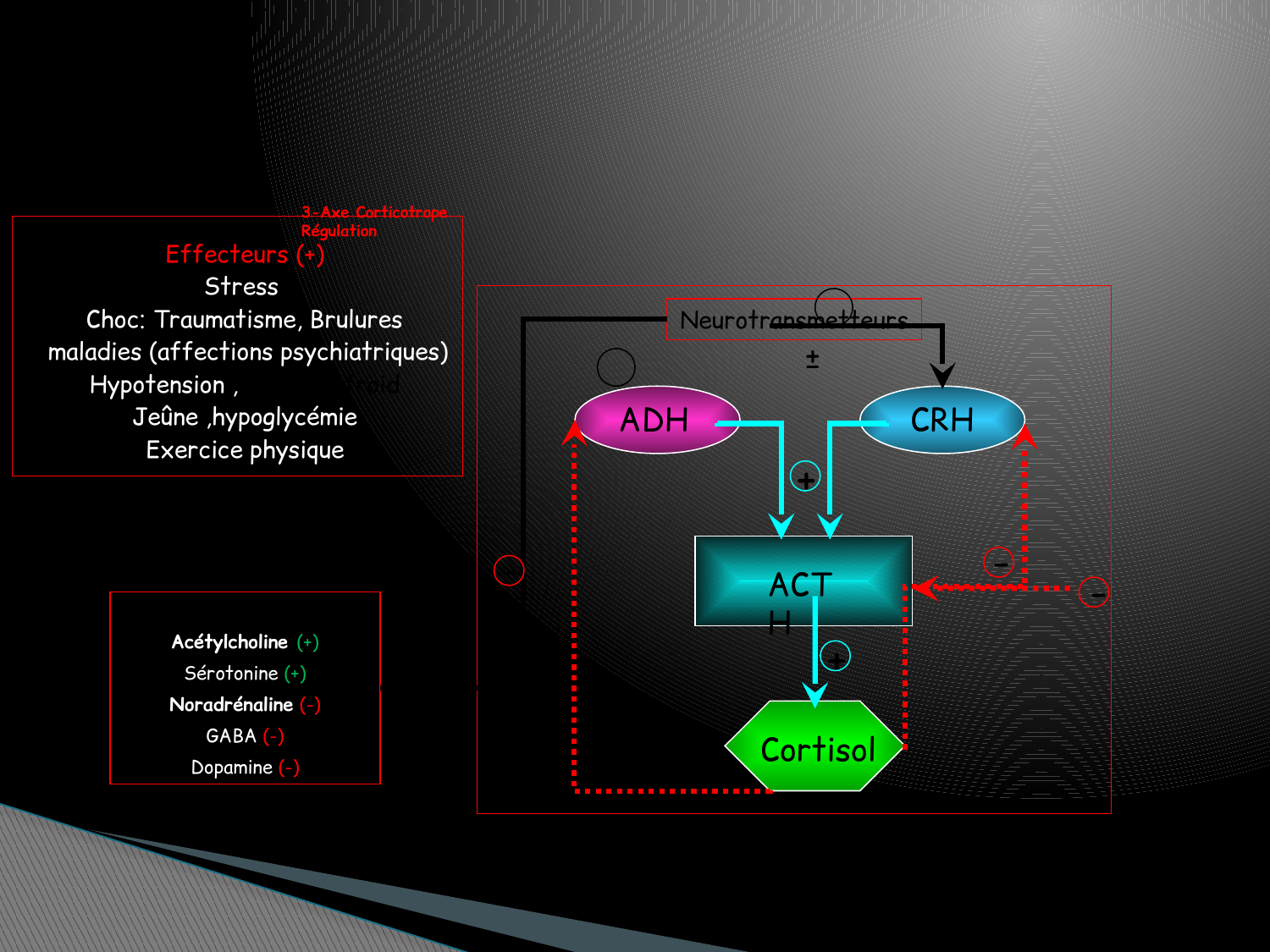

# 3-Axe Corticotrope Régulation

Effecteurs (+)
Stress
Choc: Traumatisme, Brulures
 maladies (affections psychiatriques)
Hypotension , Douleur ,froid
 Jeûne ,hypoglycémie
Exercice physique

Neurotransmetteurs
±

ADH
CRH
+

-

-

ACTH
-

NT:
Acétylcholine (+)
Sérotonine (+)
Noradrénaline (-)
GABA (-)
Dopamine (-)

+

Cortisol